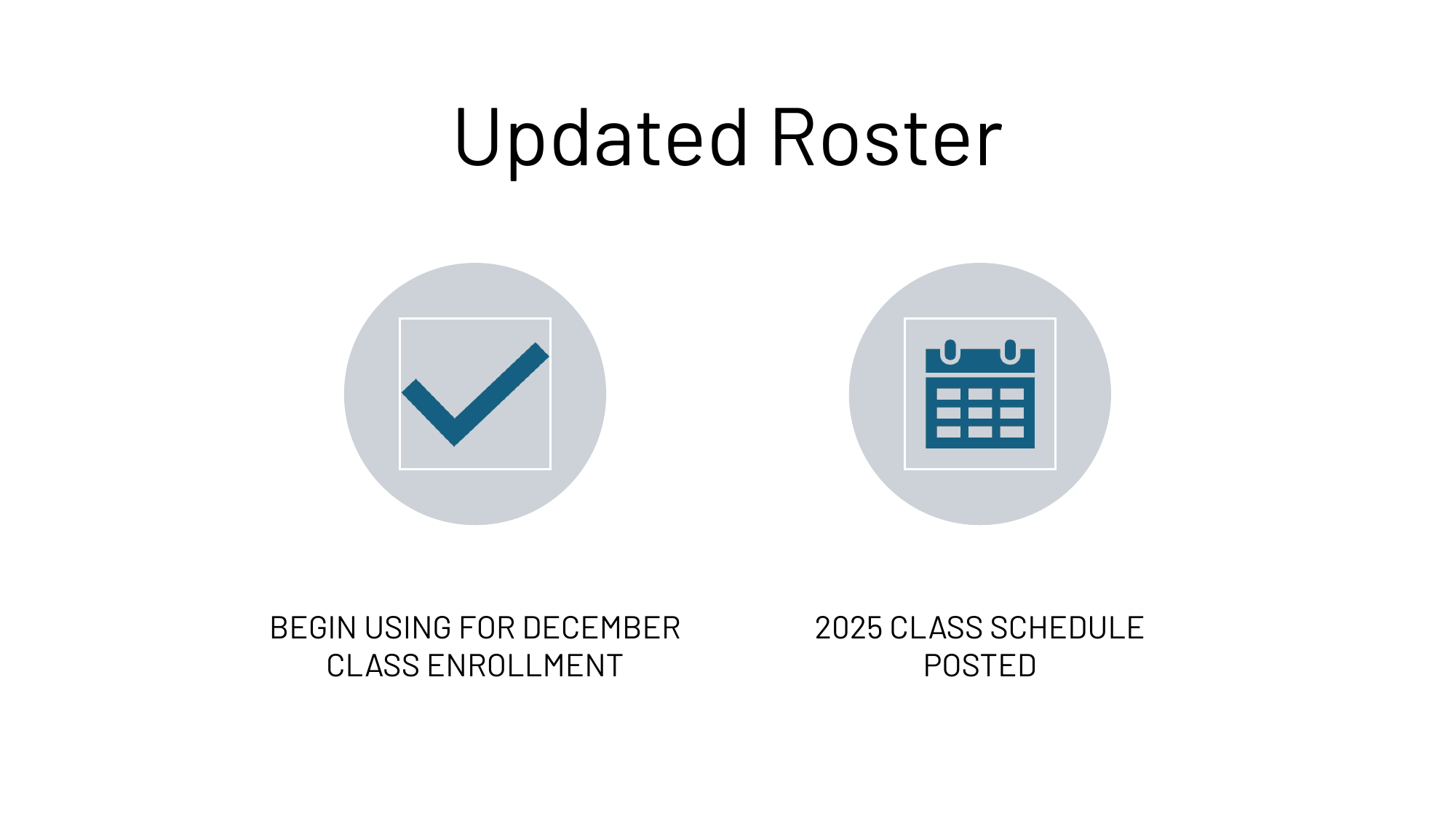

# Updated Roster
Begin Using for December Class Enrollment
2025 Class Schedule Posted